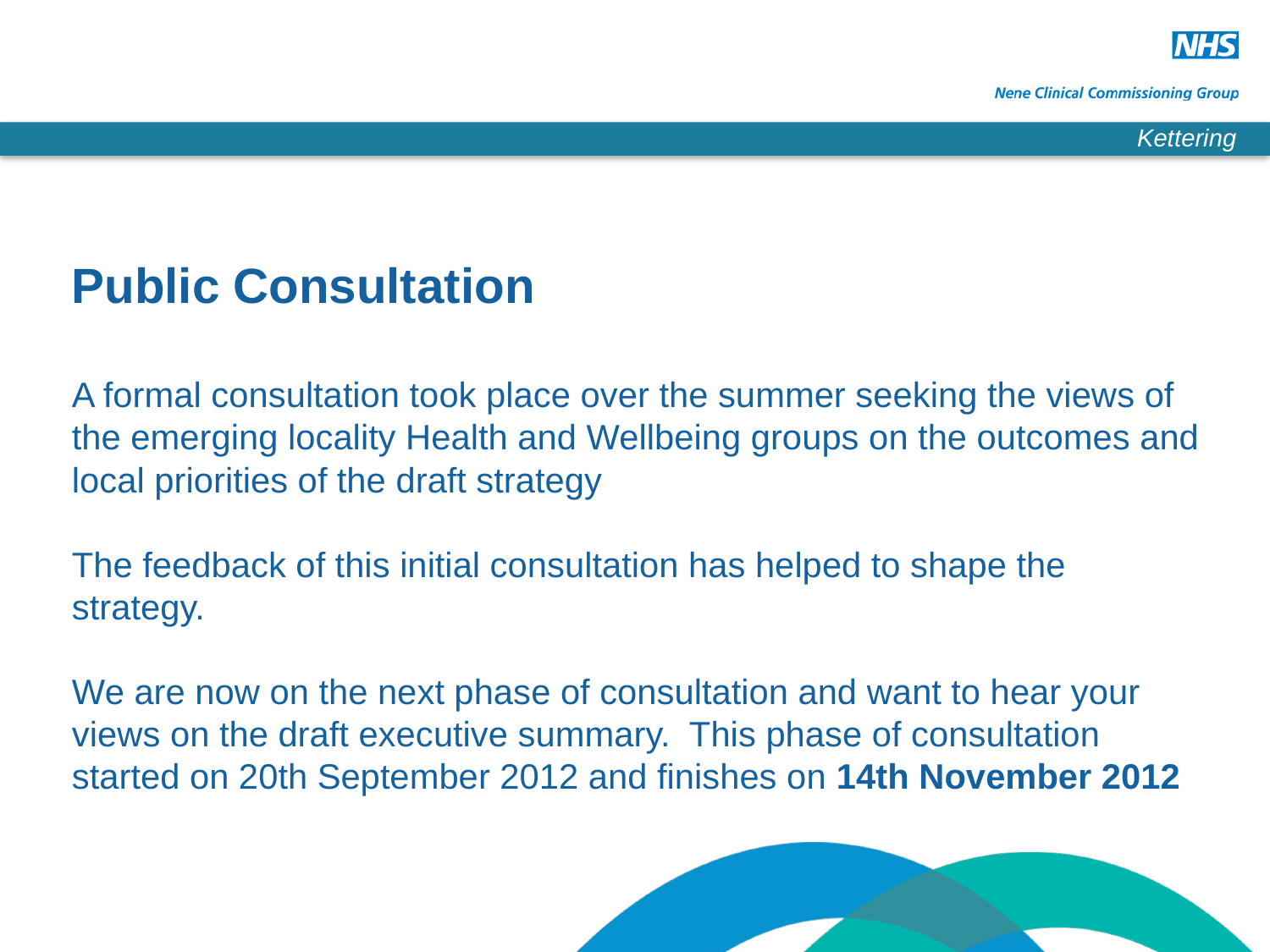

Public Consultation

A formal consultation took place over the summer seeking the views of the emerging locality Health and Wellbeing groups on the outcomes and local priorities of the draft strategy

The feedback of this initial consultation has helped to shape the strategy.

We are now on the next phase of consultation and want to hear your views on the draft executive summary.  This phase of consultation started on 20th September 2012 and finishes on 14th November 2012